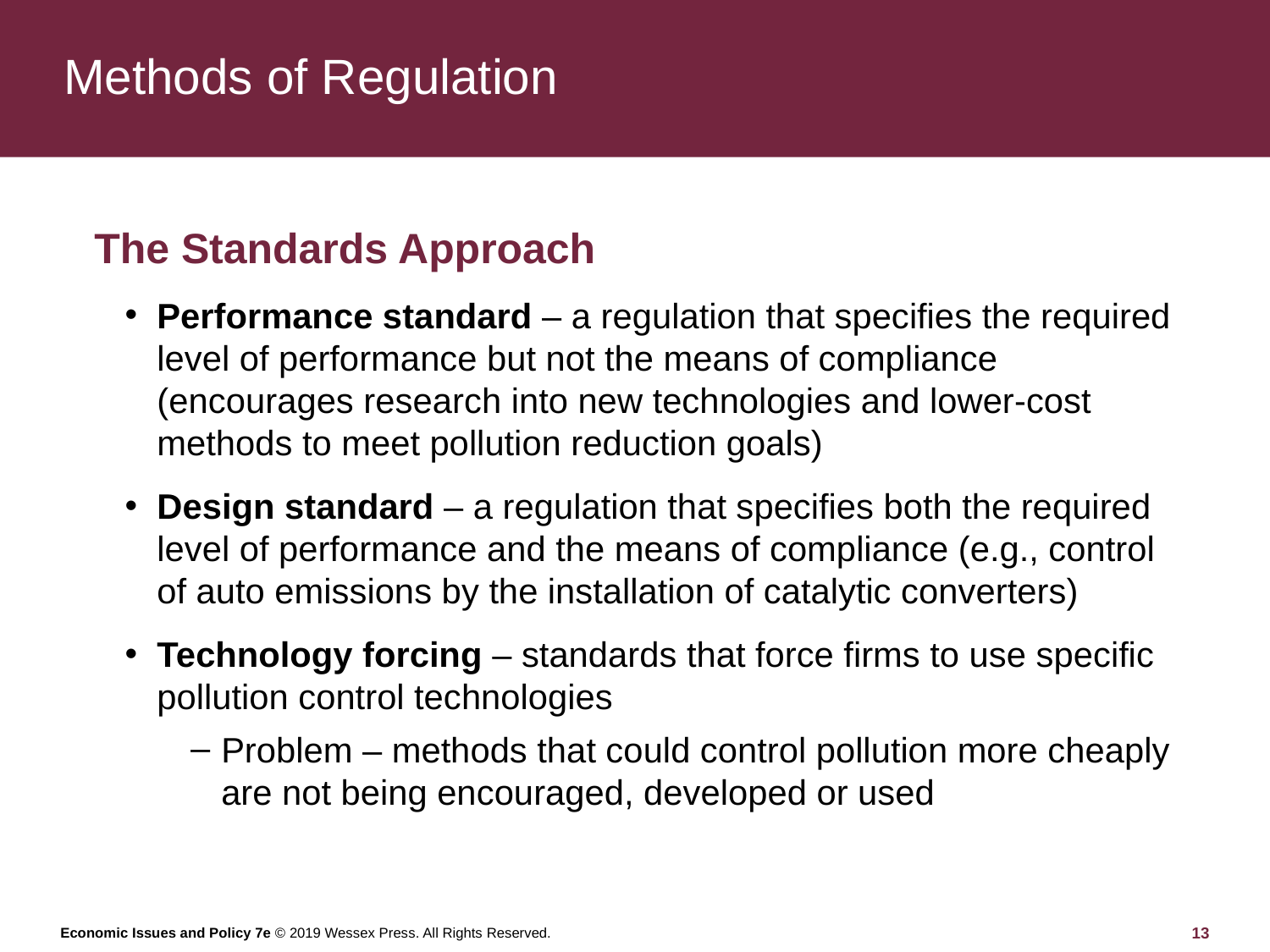

# Methods of Regulation
The Standards Approach
Performance standard – a regulation that specifies the required level of performance but not the means of compliance (encourages research into new technologies and lower-cost methods to meet pollution reduction goals)
Design standard – a regulation that specifies both the required level of performance and the means of compliance (e.g., control of auto emissions by the installation of catalytic converters)
Technology forcing – standards that force firms to use specific pollution control technologies
Problem – methods that could control pollution more cheaply are not being encouraged, developed or used